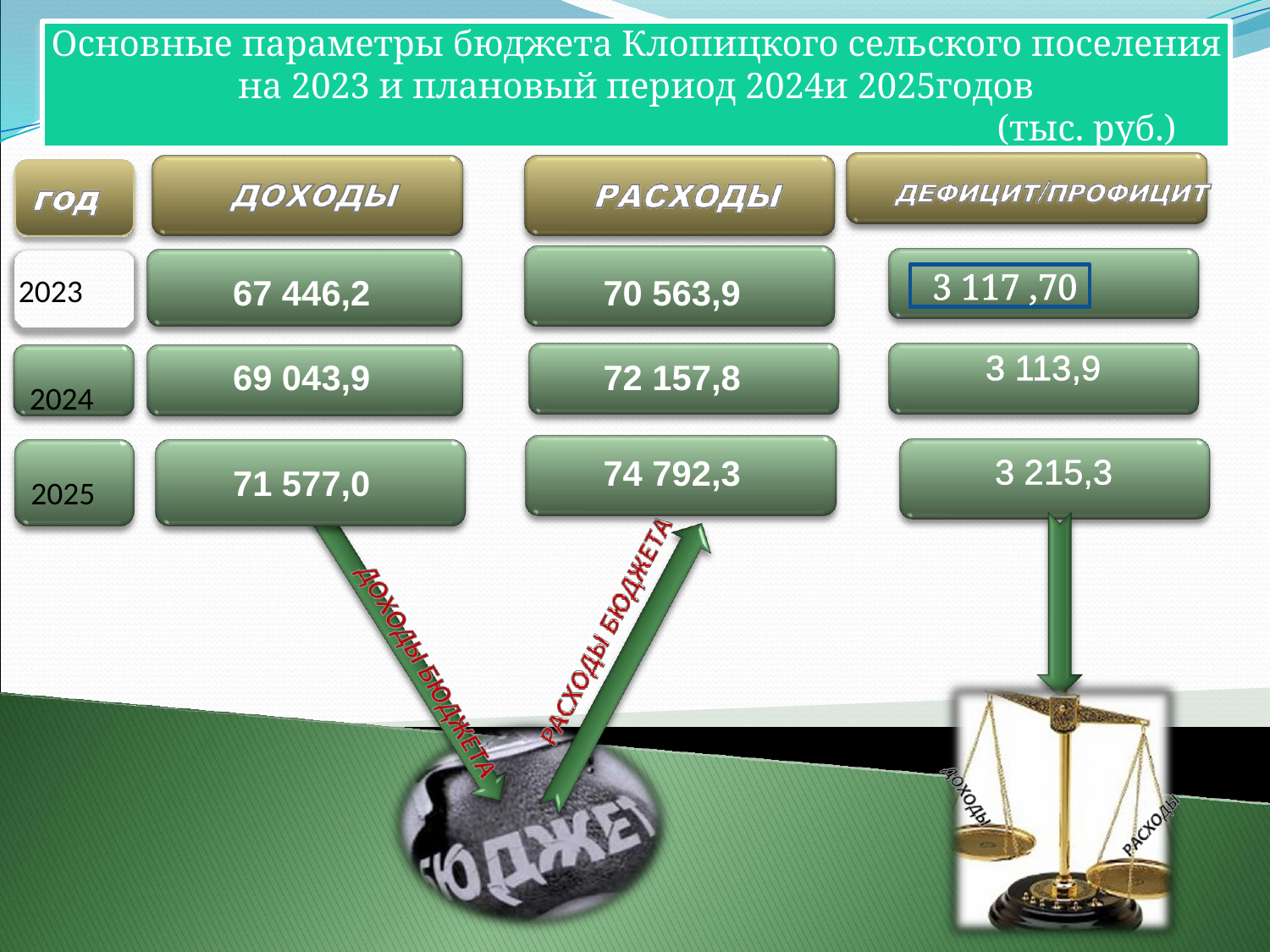

Основные параметры бюджета Клопицкого сельского поселения на 2023 и плановый период 2024и 2025годов
                                                                                                   (тыс. руб.)

  2023

67 446,2

70 563,9
3 117 ,70

3 113,9

    2024

69 043,9

72 157,8

3 215,3

    2025

74 792,3
71 577,0